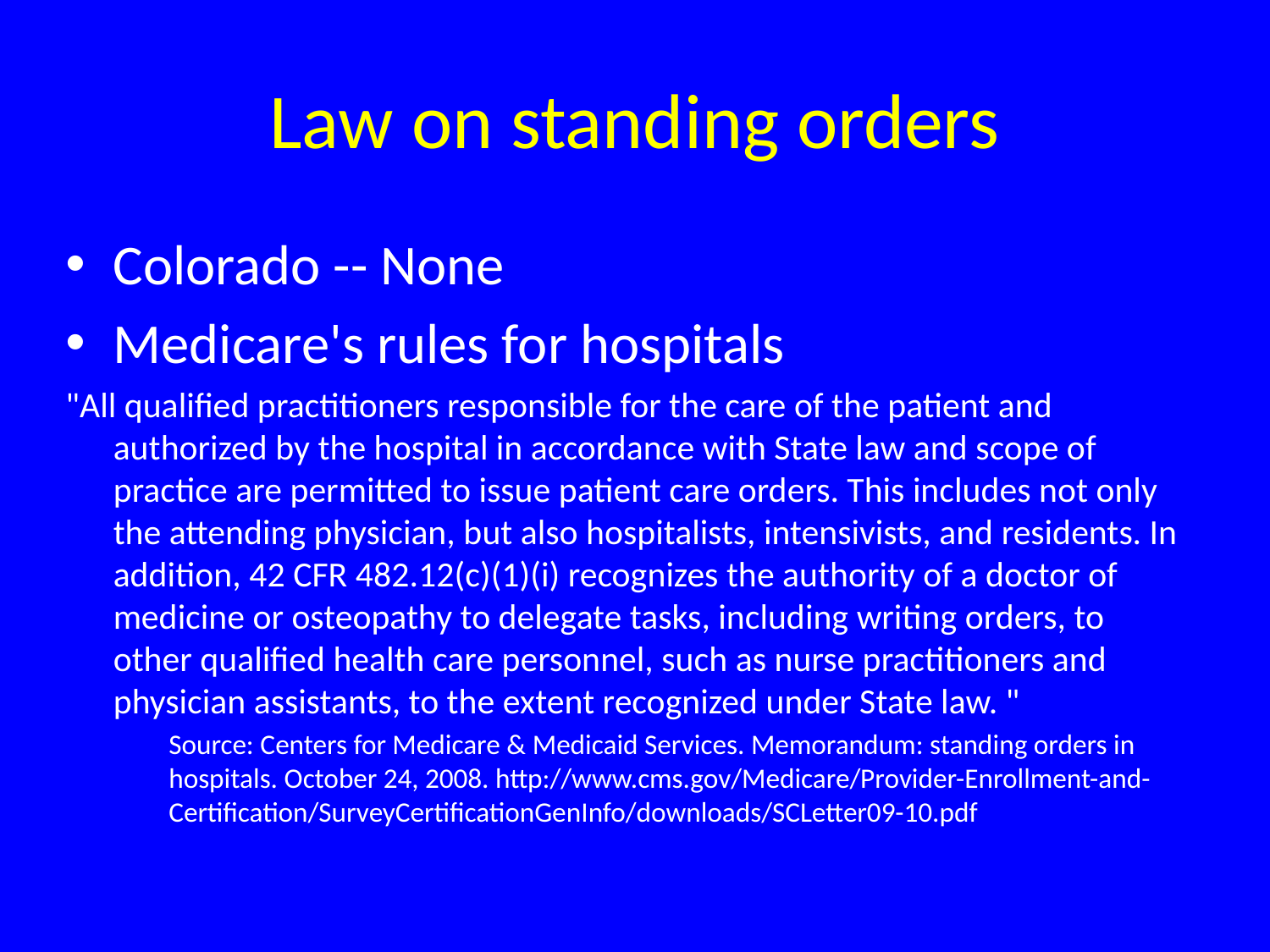

# Law on standing orders
Colorado -- None
Medicare's rules for hospitals
"All qualified practitioners responsible for the care of the patient and authorized by the hospital in accordance with State law and scope of practice are permitted to issue patient care orders. This includes not only the attending physician, but also hospitalists, intensivists, and residents. In addition, 42 CFR 482.12(c)(1)(i) recognizes the authority of a doctor of medicine or osteopathy to delegate tasks, including writing orders, to other qualified health care personnel, such as nurse practitioners and physician assistants, to the extent recognized under State law. "
	Source: Centers for Medicare & Medicaid Services. Memorandum: standing orders in hospitals. October 24, 2008. http://www.cms.gov/Medicare/Provider-Enrollment-and-Certification/SurveyCertificationGenInfo/downloads/SCLetter09-10.pdf